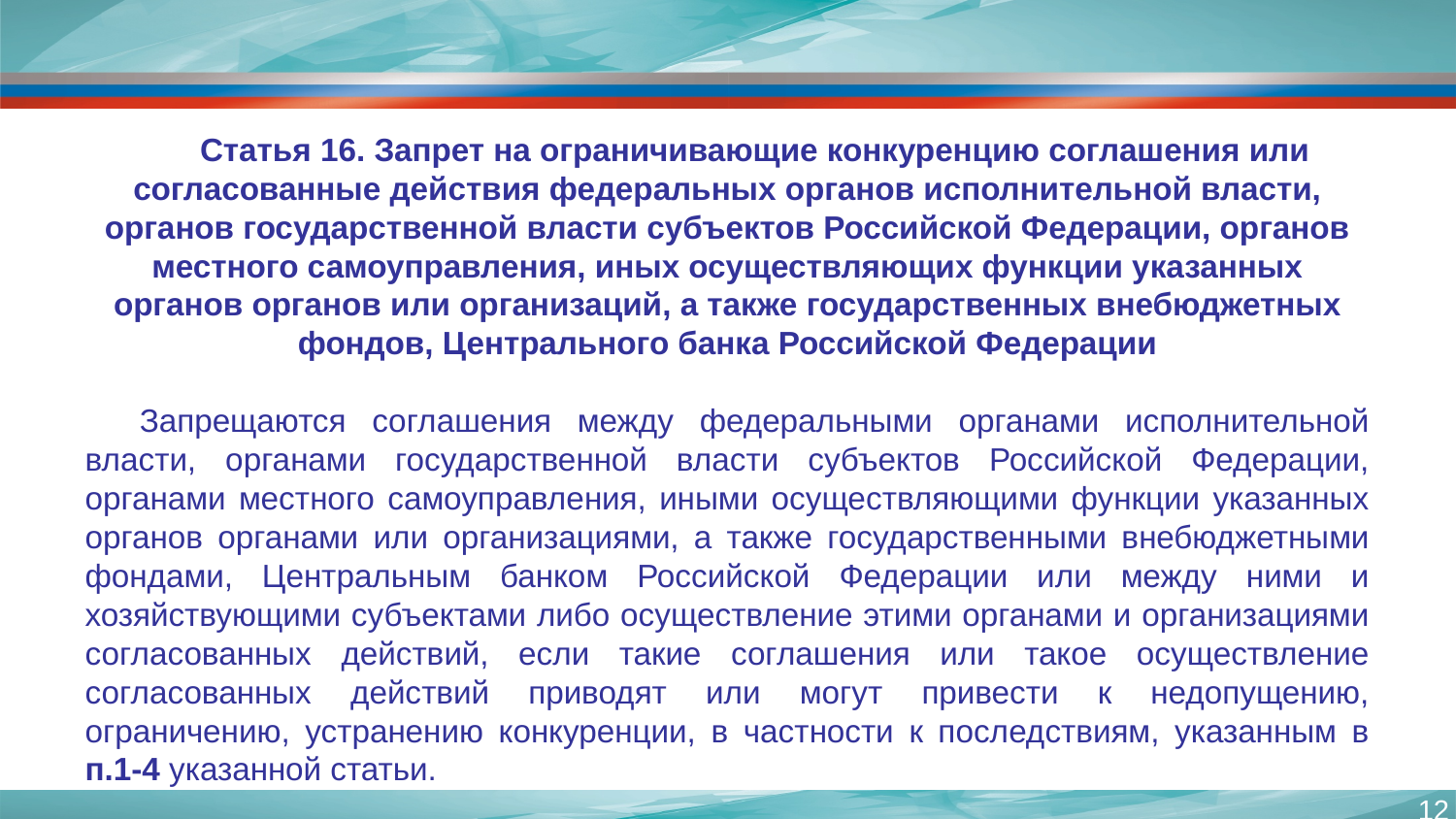

Статья 16. Запрет на ограничивающие конкуренцию соглашения или согласованные действия федеральных органов исполнительной власти, органов государственной власти субъектов Российской Федерации, органов местного самоуправления, иных осуществляющих функции указанных органов органов или организаций, а также государственных внебюджетных фондов, Центрального банка Российской Федерации

Запрещаются соглашения между федеральными органами исполнительной власти, органами государственной власти субъектов Российской Федерации, органами местного самоуправления, иными осуществляющими функции указанных органов органами или организациями, а также государственными внебюджетными фондами, Центральным банком Российской Федерации или между ними и хозяйствующими субъектами либо осуществление этими органами и организациями согласованных действий, если такие соглашения или такое осуществление согласованных действий приводят или могут привести к недопущению, ограничению, устранению конкуренции, в частности к последствиям, указанным в п.1-4 указанной статьи.

12